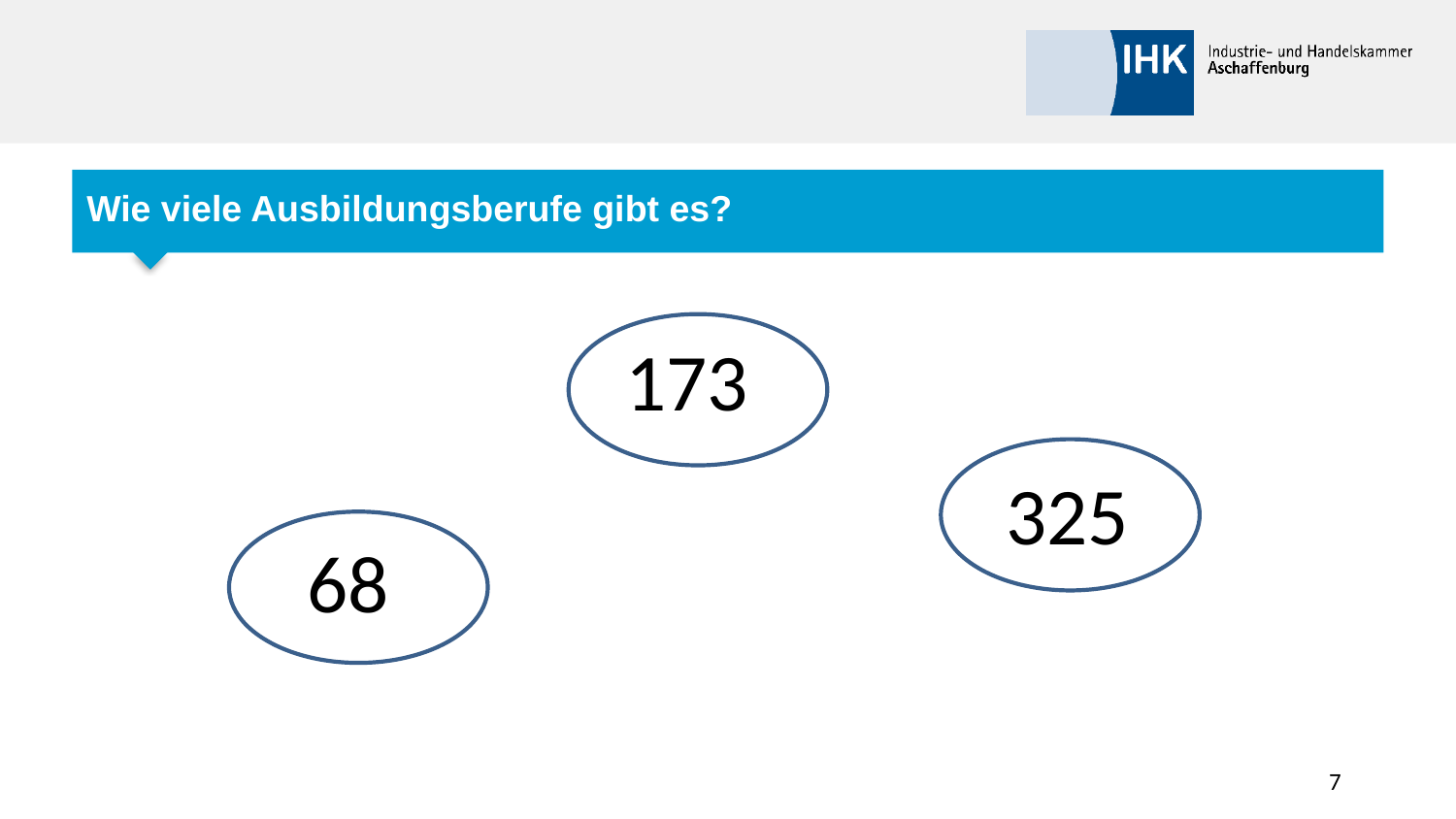

#
Wie viele Ausbildungsberufe gibt es?

173

325

68
7